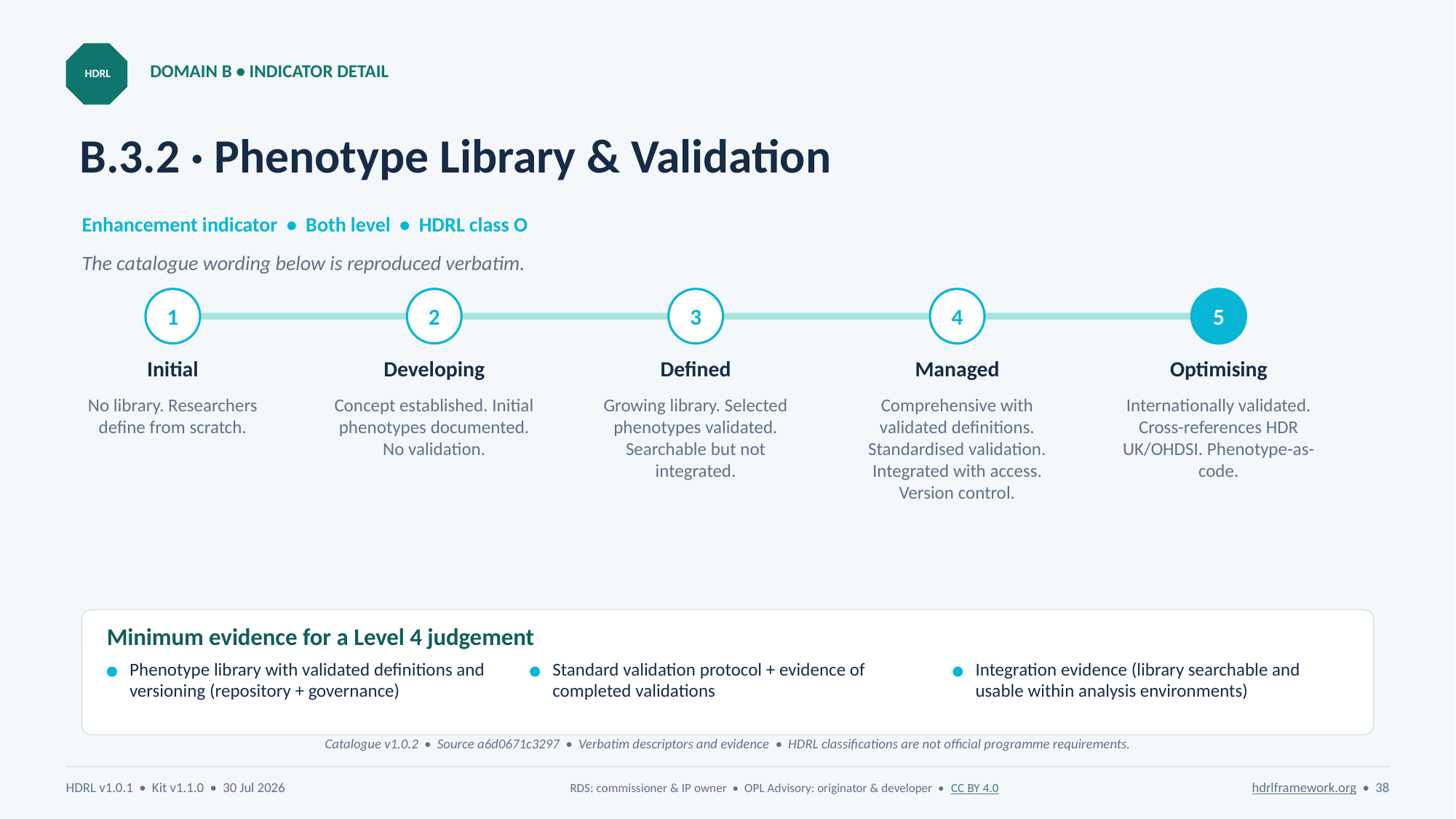

DOMAIN B • INDICATOR DETAIL
HDRL
# B.3.2 · Phenotype Library & Validation
Enhancement indicator  •  Both level  •  HDRL class O
The catalogue wording below is reproduced verbatim.

1
2
3
4
5

Initial
Developing
Defined
Managed
Optimising
No library. Researchers define from scratch.
Concept established. Initial phenotypes documented. No validation.
Growing library. Selected phenotypes validated. Searchable but not integrated.
Comprehensive with validated definitions. Standardised validation. Integrated with access. Version control.
Internationally validated. Cross-references HDR UK/OHDSI. Phenotype-as-code.

Minimum evidence for a Level 4 judgement
Phenotype library with validated definitions and versioning (repository + governance)
Standard validation protocol + evidence of completed validations
Integration evidence (library searchable and usable within analysis environments)

Catalogue v1.0.2  •  Source a6d0671c3297  •  Verbatim descriptors and evidence  •  HDRL classifications are not official programme requirements.

HDRL v1.0.1  •  Kit v1.1.0  •  30 Jul 2026
RDS: commissioner & IP owner  •  OPL Advisory: originator & developer  •  CC BY 4.0
hdrlframework.org  •  38